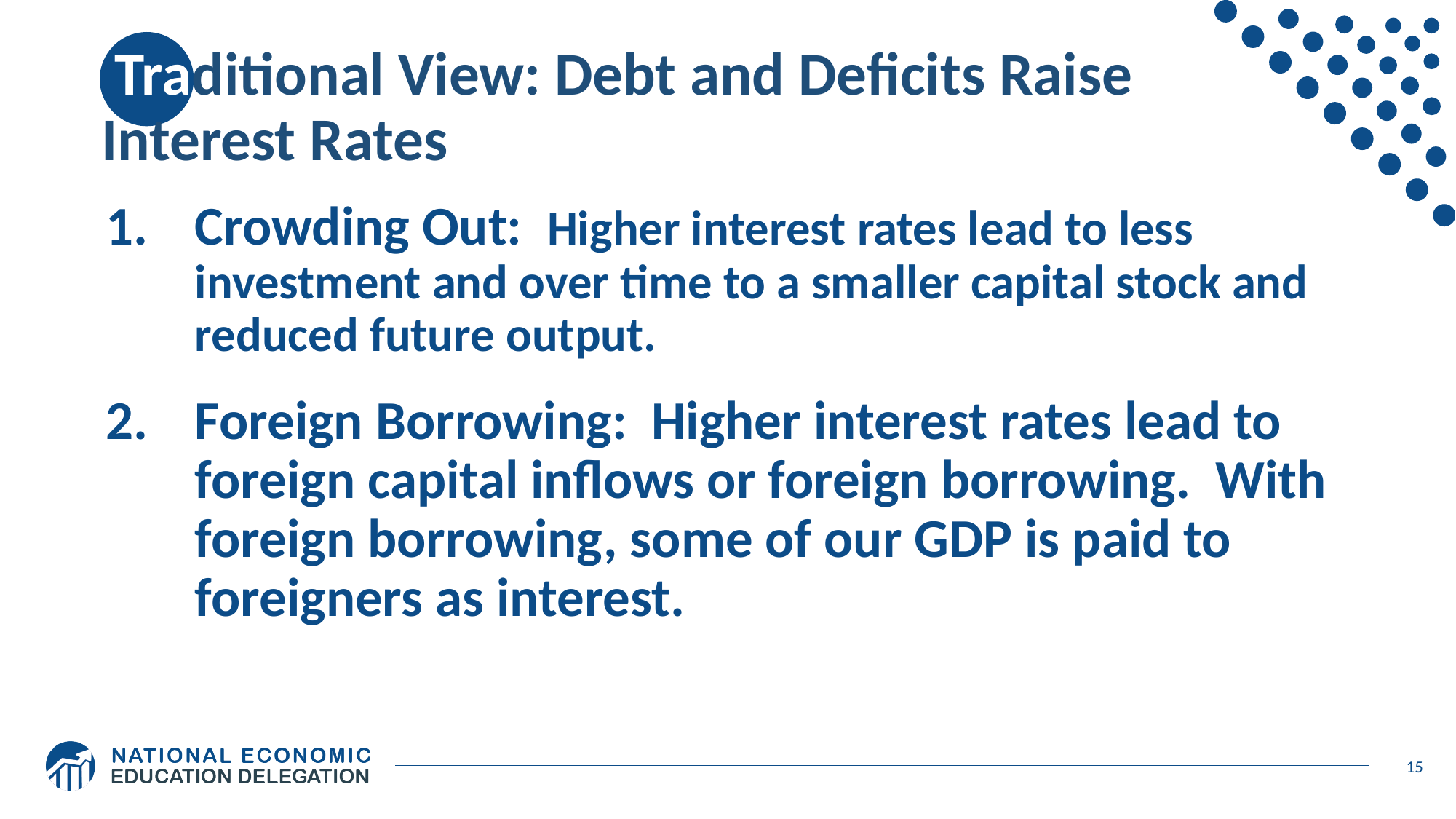

# Traditional View: Debt and Deficits Raise Interest Rates
Crowding Out:  Higher interest rates lead to less investment and over time to a smaller capital stock and reduced future output.
Foreign Borrowing:  Higher interest rates lead to foreign capital inflows or foreign borrowing.  With foreign borrowing, some of our GDP is paid to foreigners as interest.

15